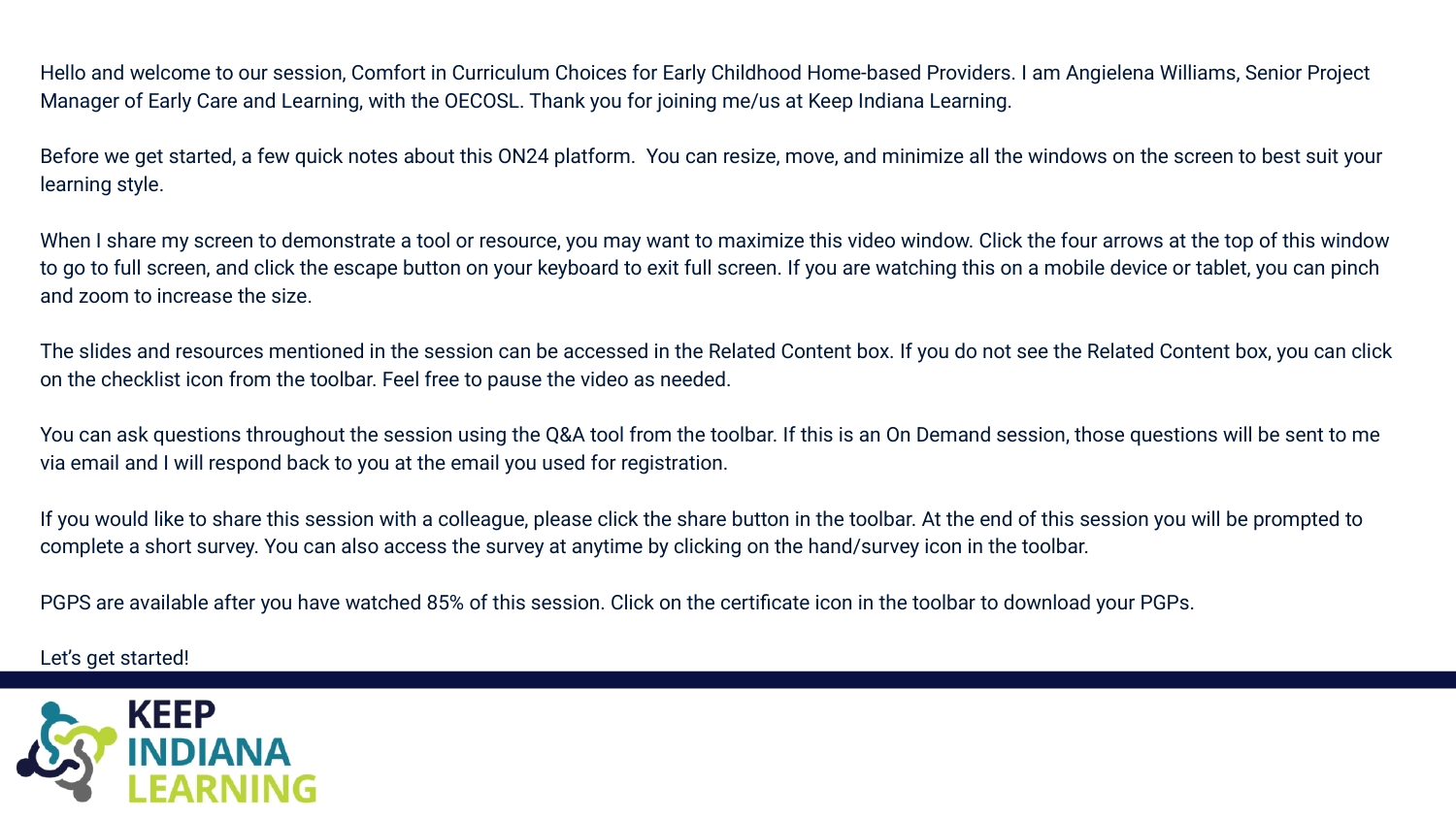

Hello and welcome to our session, Comfort in Curriculum Choices for Early Childhood Home-based Providers. I am Angielena Williams, Senior Project Manager of Early Care and Learning, with the OECOSL. Thank you for joining me/us at Keep Indiana Learning.

Before we get started, a few quick notes about this ON24 platform.  You can resize, move, and minimize all the windows on the screen to best suit your learning style.

When I share my screen to demonstrate a tool or resource, you may want to maximize this video window. Click the four arrows at the top of this window to go to full screen, and click the escape button on your keyboard to exit full screen. If you are watching this on a mobile device or tablet, you can pinch and zoom to increase the size.

The slides and resources mentioned in the session can be accessed in the Related Content box. If you do not see the Related Content box, you can click on the checklist icon from the toolbar. Feel free to pause the video as needed.

You can ask questions throughout the session using the Q&A tool from the toolbar. If this is an On Demand session, those questions will be sent to me via email and I will respond back to you at the email you used for registration.

If you would like to share this session with a colleague, please click the share button in the toolbar. At the end of this session you will be prompted to complete a short survey. You can also access the survey at anytime by clicking on the hand/survey icon in the toolbar.

PGPS are available after you have watched 85% of this session. Click on the certificate icon in the toolbar to download your PGPs.

Let’s get started!